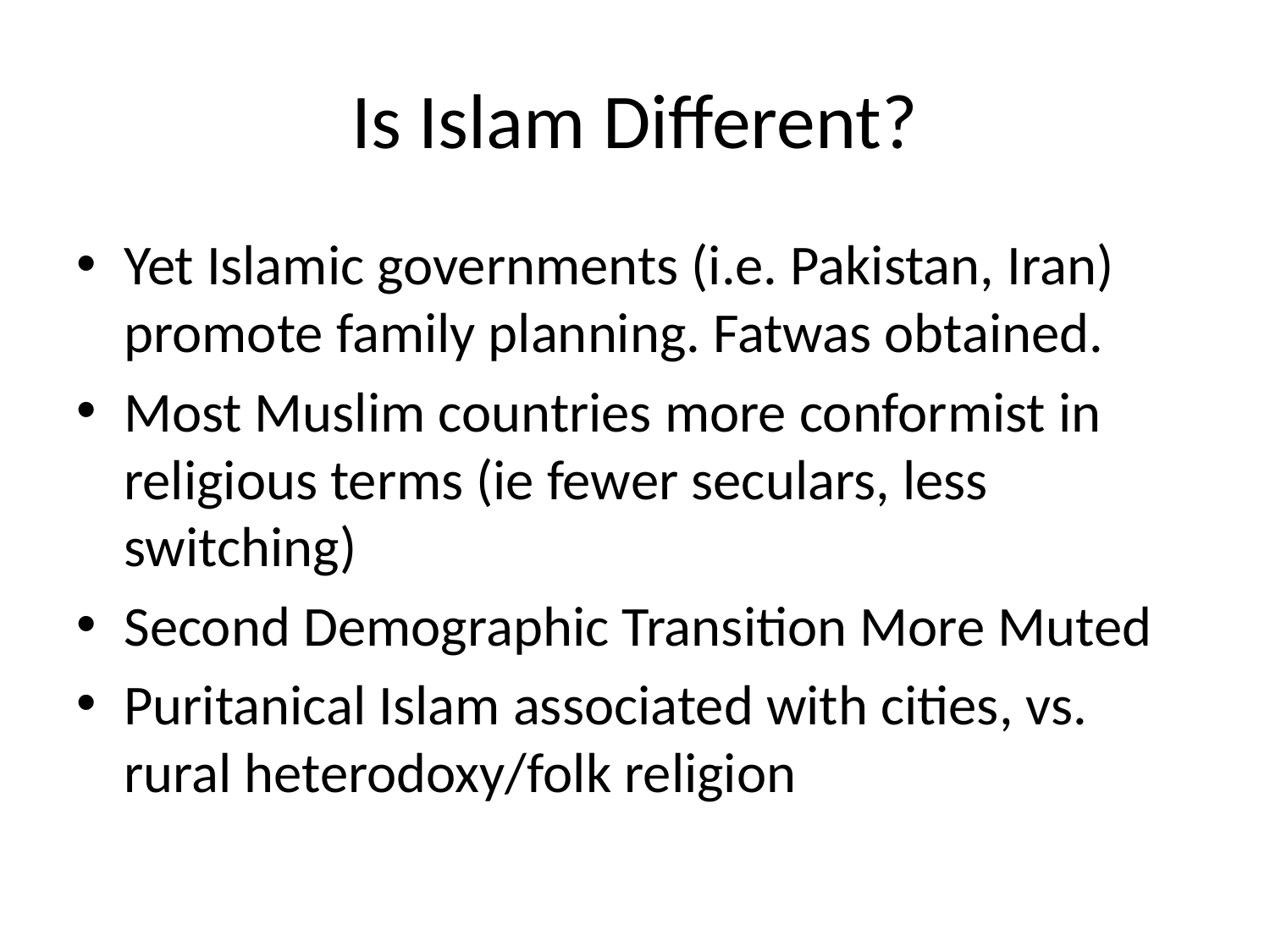

Is Islam Different?
Yet Islamic governments (i.e. Pakistan, Iran) promote family planning. Fatwas obtained.
Most Muslim countries more conformist in religious terms (ie fewer seculars, less switching)
Second Demographic Transition More Muted
Puritanical Islam associated with cities, vs. rural heterodoxy/folk religion